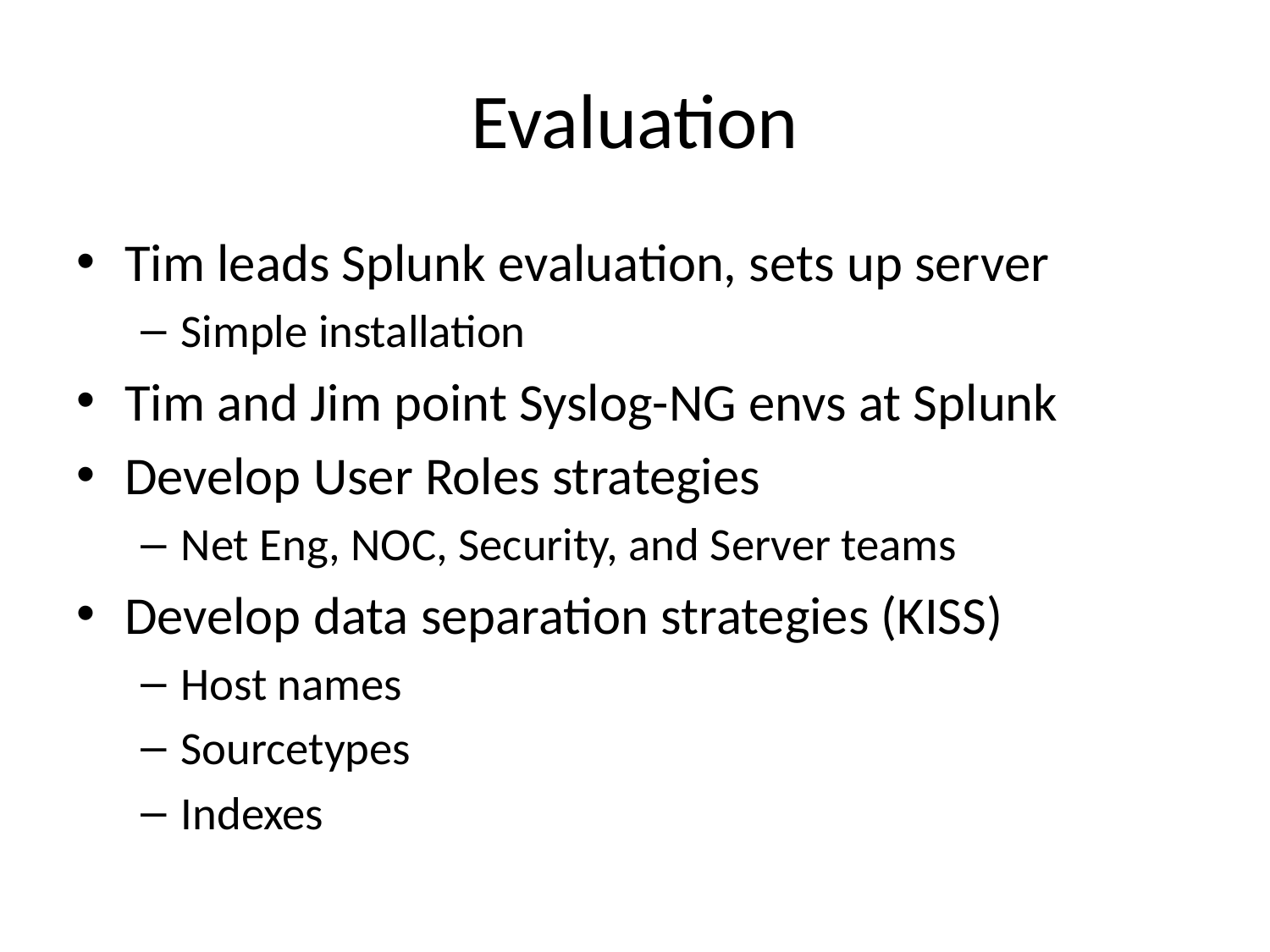

# Evaluation
Tim leads Splunk evaluation, sets up server
Simple installation
Tim and Jim point Syslog-NG envs at Splunk
Develop User Roles strategies
Net Eng, NOC, Security, and Server teams
Develop data separation strategies (KISS)
Host names
Sourcetypes
Indexes